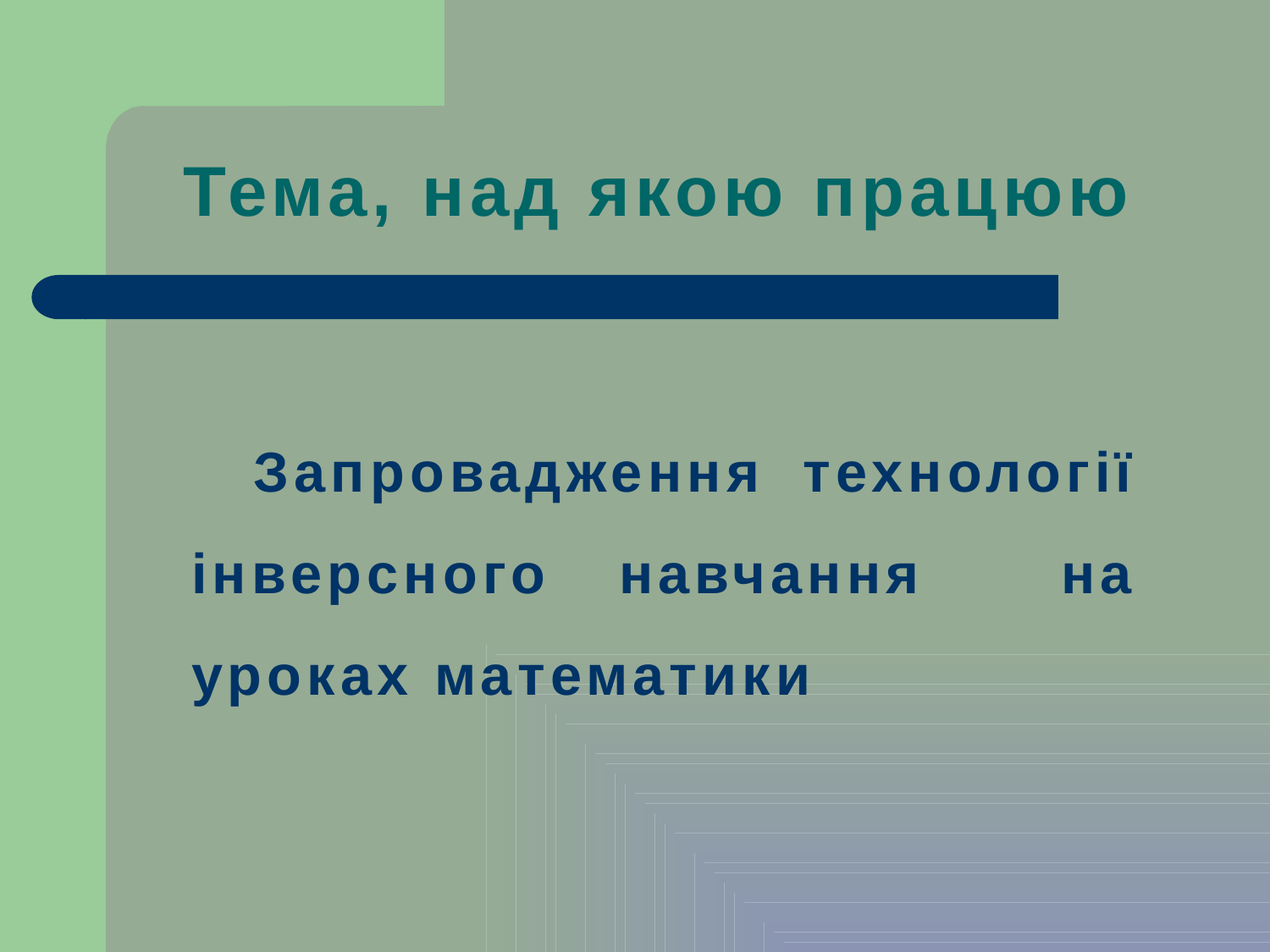

# Тема, над якою працюю

Запровадження технології інверсного навчання  на уроках математики